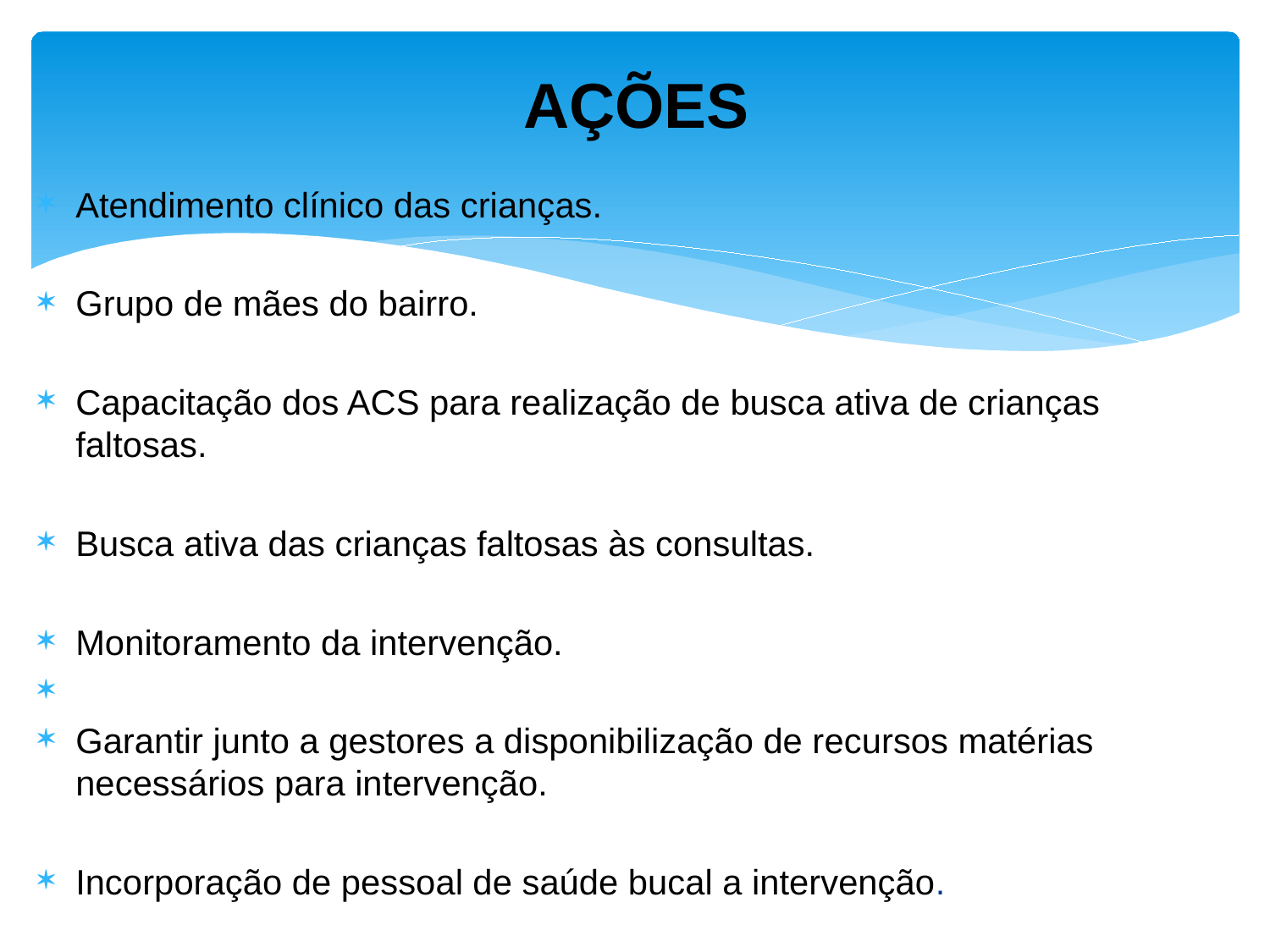

# AÇÕES
Atendimento clínico das crianças.

Grupo de mães do bairro.

Capacitação dos ACS para realização de busca ativa de crianças faltosas.

Busca ativa das crianças faltosas às consultas.

Monitoramento da intervenção.

Garantir junto a gestores a disponibilização de recursos matérias necessários para intervenção.

Incorporação de pessoal de saúde bucal a intervenção.